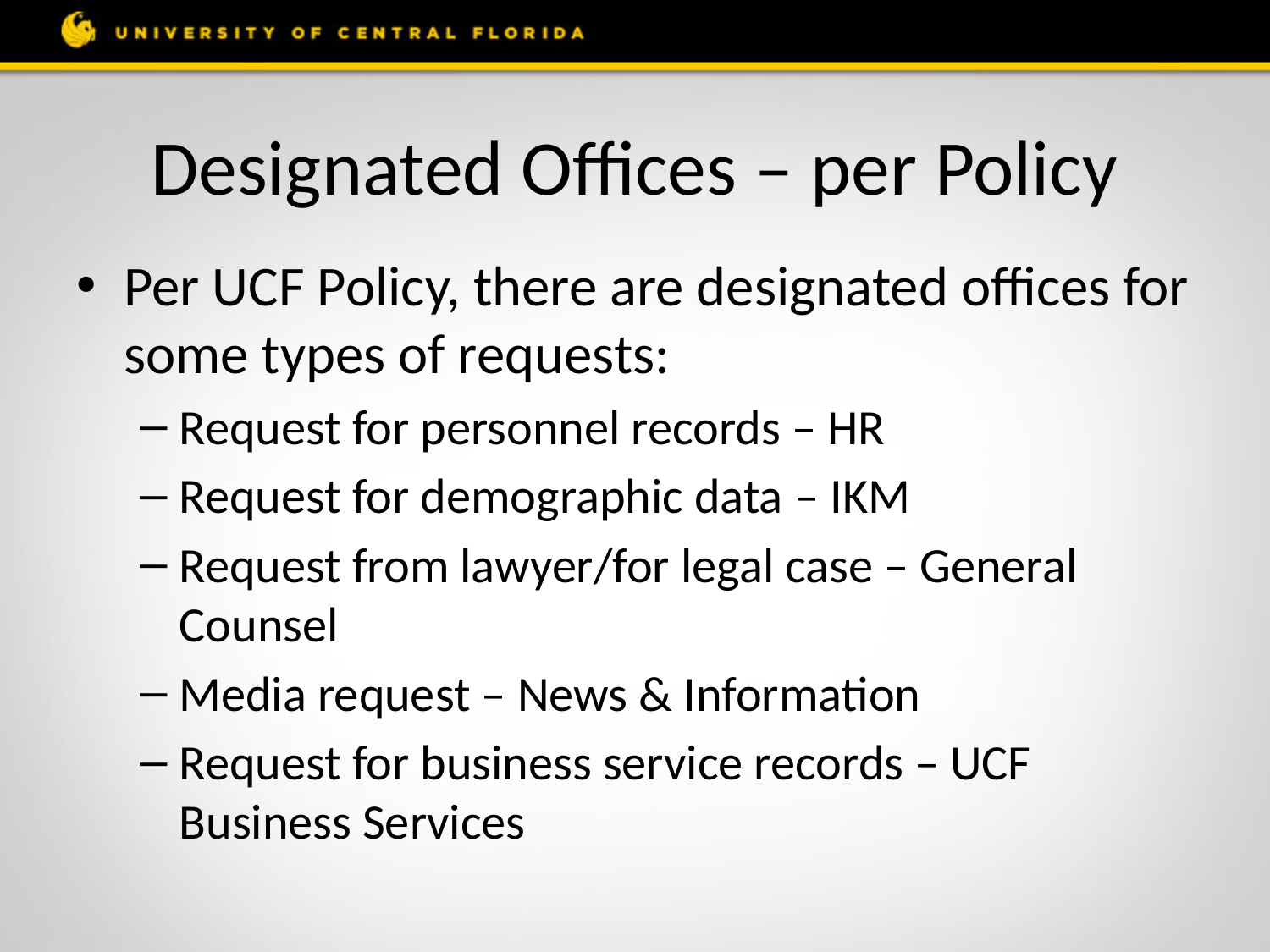

# Designated Offices – per Policy
Per UCF Policy, there are designated offices for some types of requests:
Request for personnel records – HR
Request for demographic data – IKM
Request from lawyer/for legal case – General Counsel
Media request – News & Information
Request for business service records – UCF Business Services